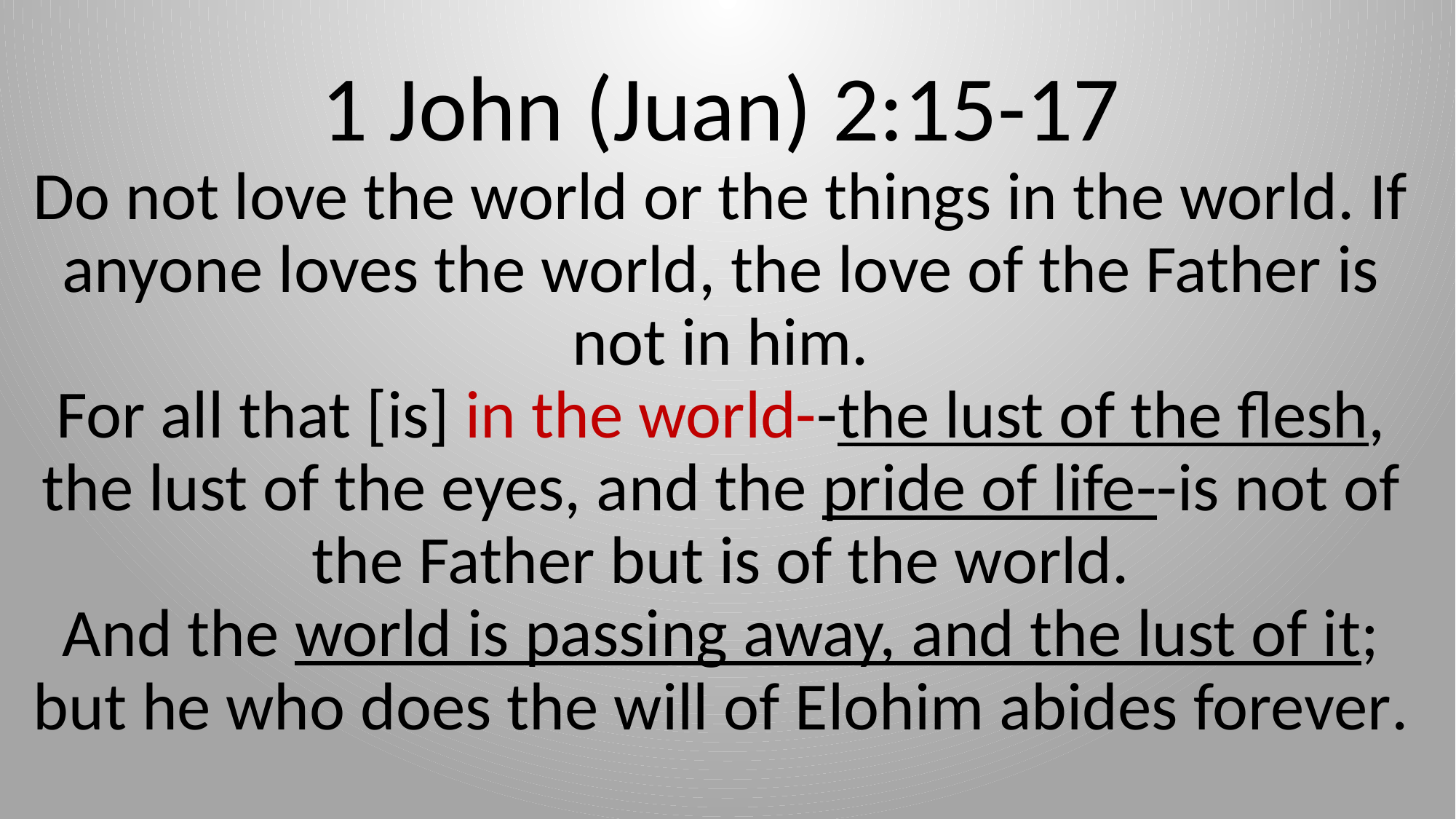

# 1 John (Juan) 2:15-17 Do not love the world or the things in the world. If anyone loves the world, the love of the Father is not in him. For all that [is] in the world--the lust of the flesh, the lust of the eyes, and the pride of life--is not of the Father but is of the world. And the world is passing away, and the lust of it; but he who does the will of Elohim abides forever.